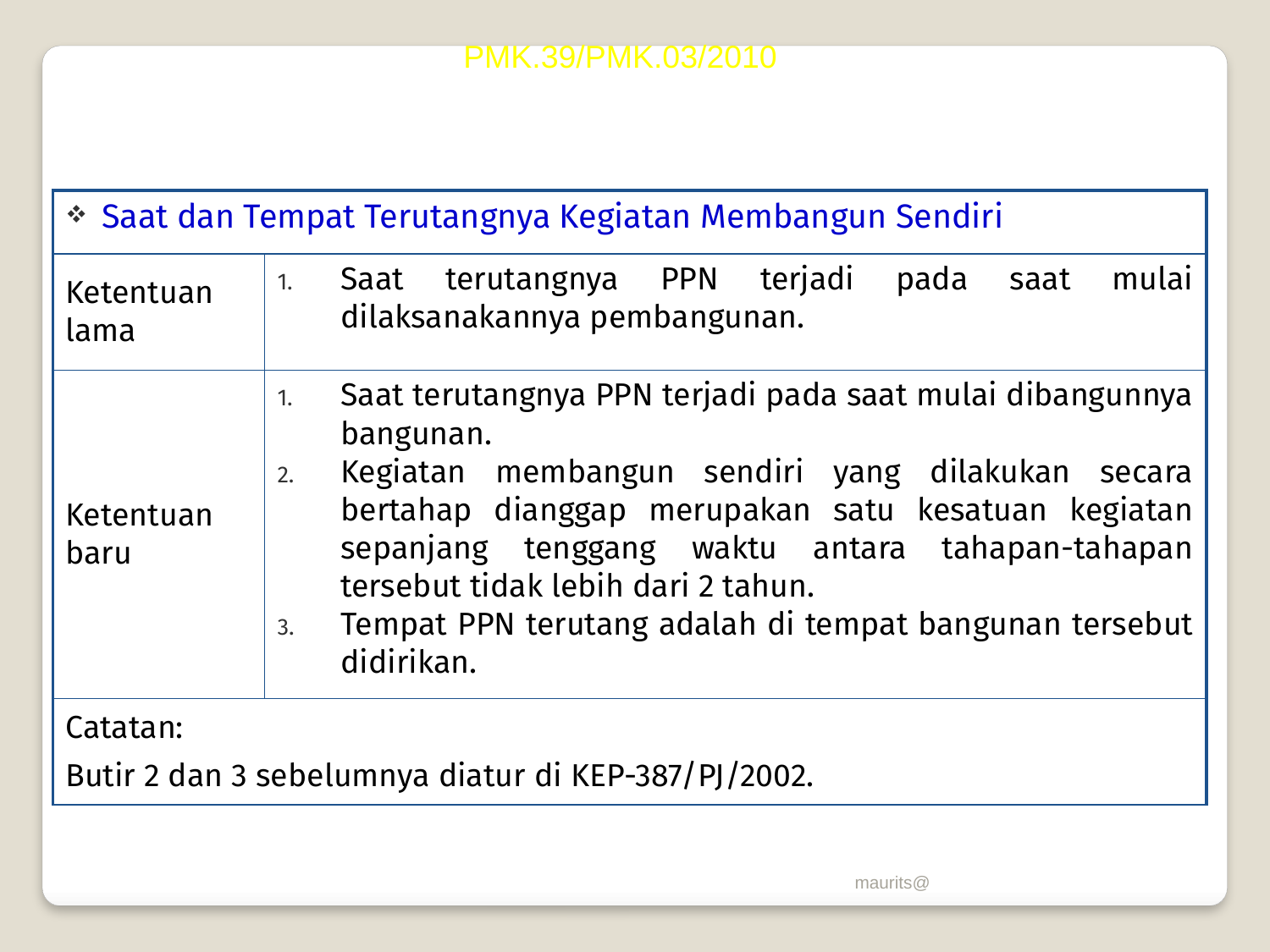

PMK.39/PMK.03/2010
| Saat dan Tempat Terutangnya Kegiatan Membangun Sendiri |  |
| --- | --- |
| Ketentuan lama | Saat terutangnya PPN terjadi pada saat mulai dilaksanakannya pembangunan. |
| Ketentuan baru | Saat terutangnya PPN terjadi pada saat mulai dibangunnya bangunan. Kegiatan membangun sendiri yang dilakukan secara bertahap dianggap merupakan satu kesatuan kegiatan sepanjang tenggang waktu antara tahapan-tahapan tersebut tidak lebih dari 2 tahun. Tempat PPN terutang adalah di tempat bangunan tersebut didirikan. |
| Catatan: Butir 2 dan 3 sebelumnya diatur di KEP-387/PJ/2002. |  |
maurits@